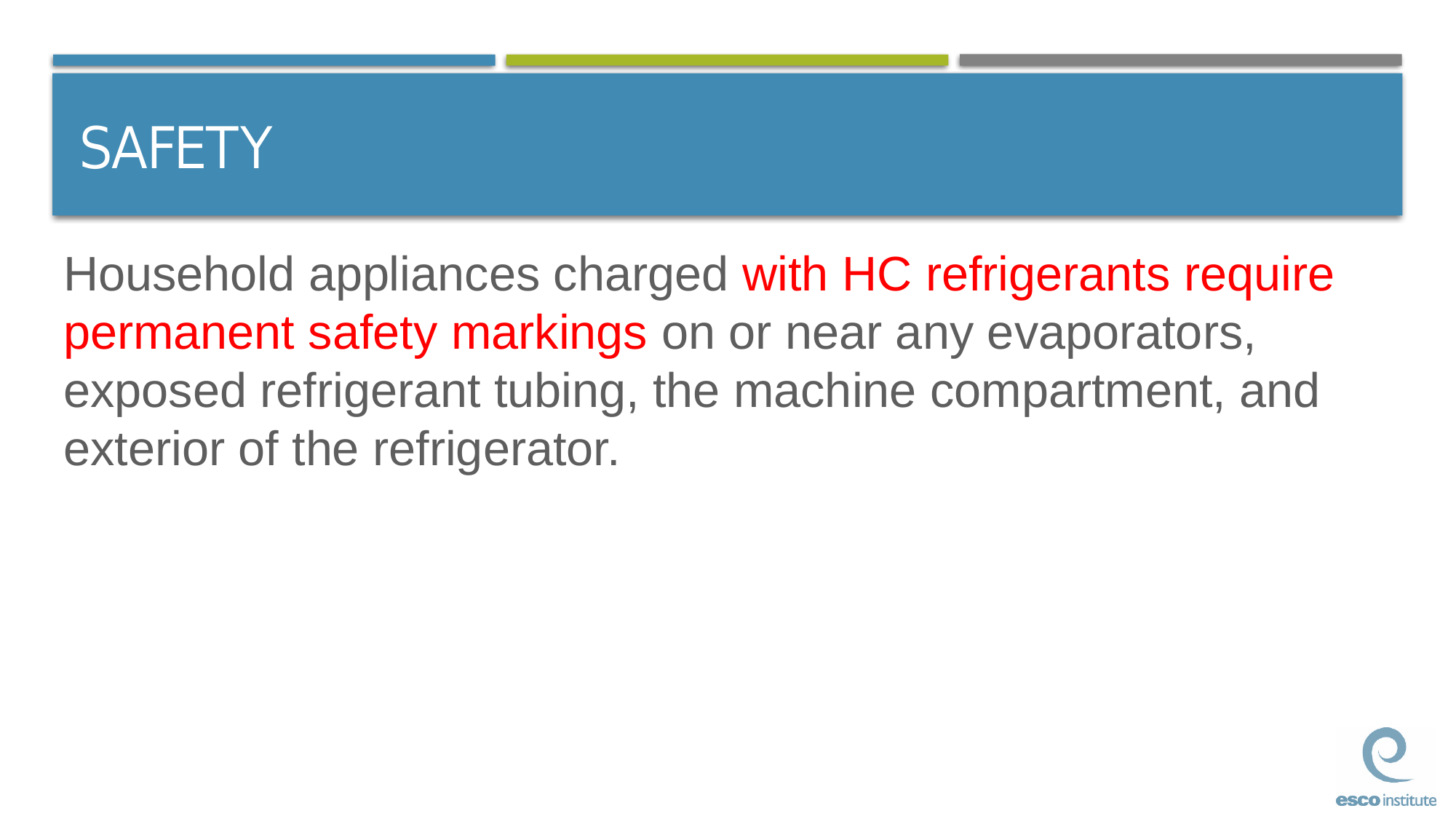

# SAFETY
Household appliances charged with HC refrigerants require permanent safety markings on or near any evaporators, exposed refrigerant tubing, the machine compartment, and exterior of the refrigerator.